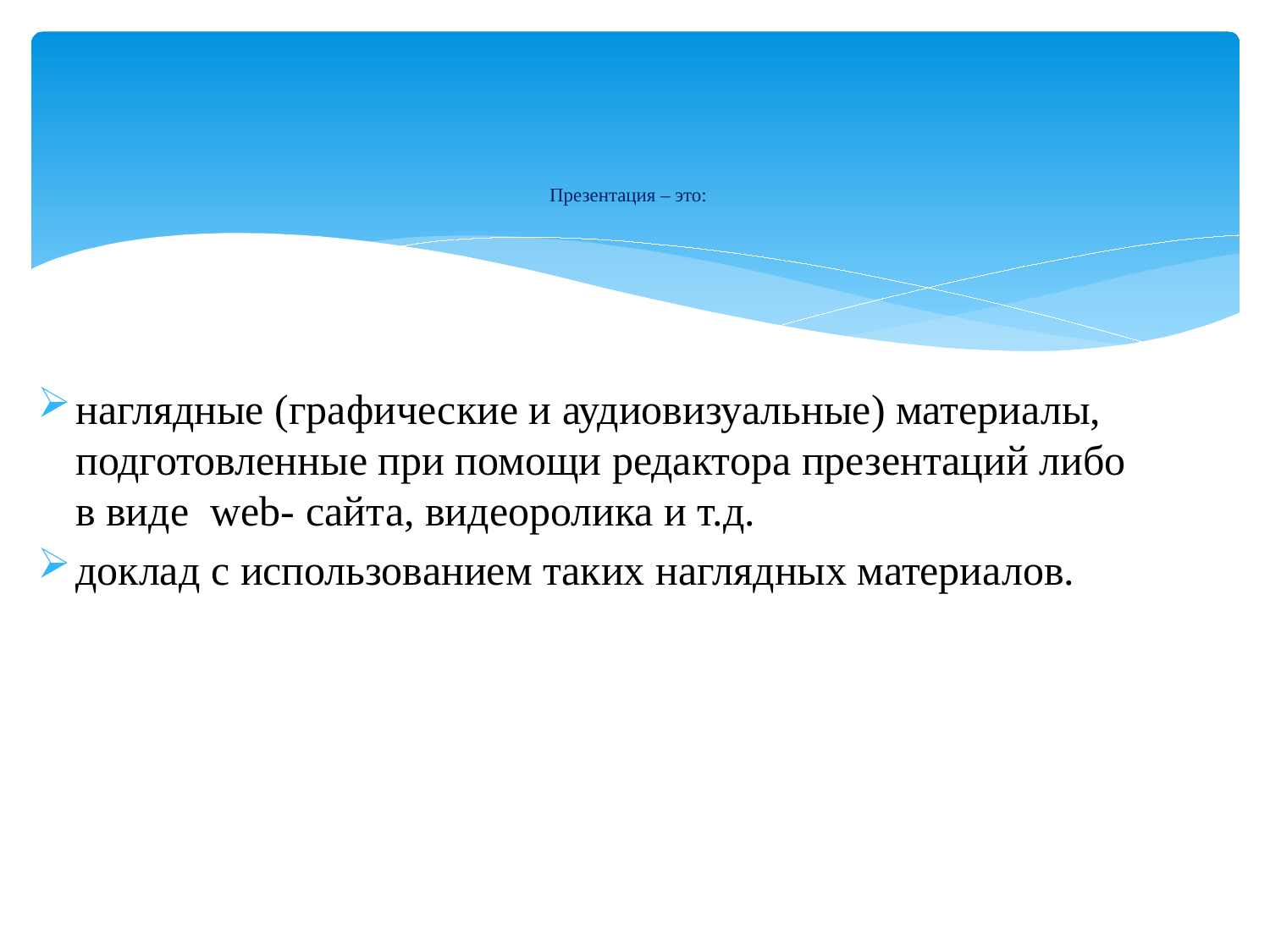

# Презентация – это:
наглядные (графические и аудиовизуальные) материалы, подготовленные при помощи редактора презентаций либо в виде  web- сайта, видеоролика и т.д.
доклад с использованием таких наглядных материалов.